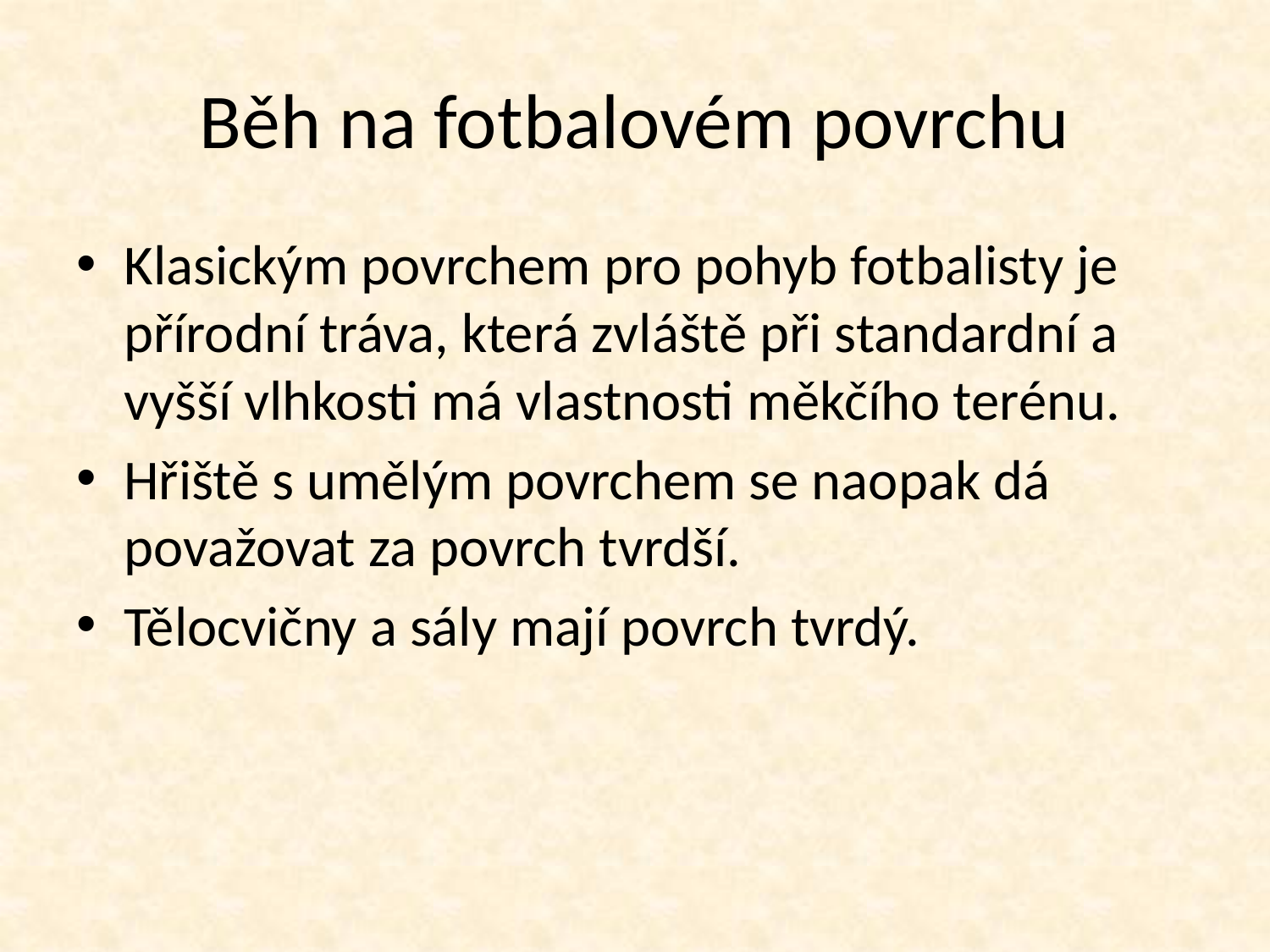

# Běh na fotbalovém povrchu
Klasickým povrchem pro pohyb fotbalisty je přírodní tráva, která zvláště při standardní a vyšší vlhkosti má vlastnosti měkčího terénu.
Hřiště s umělým povrchem se naopak dá považovat za povrch tvrdší.
Tělocvičny a sály mají povrch tvrdý.